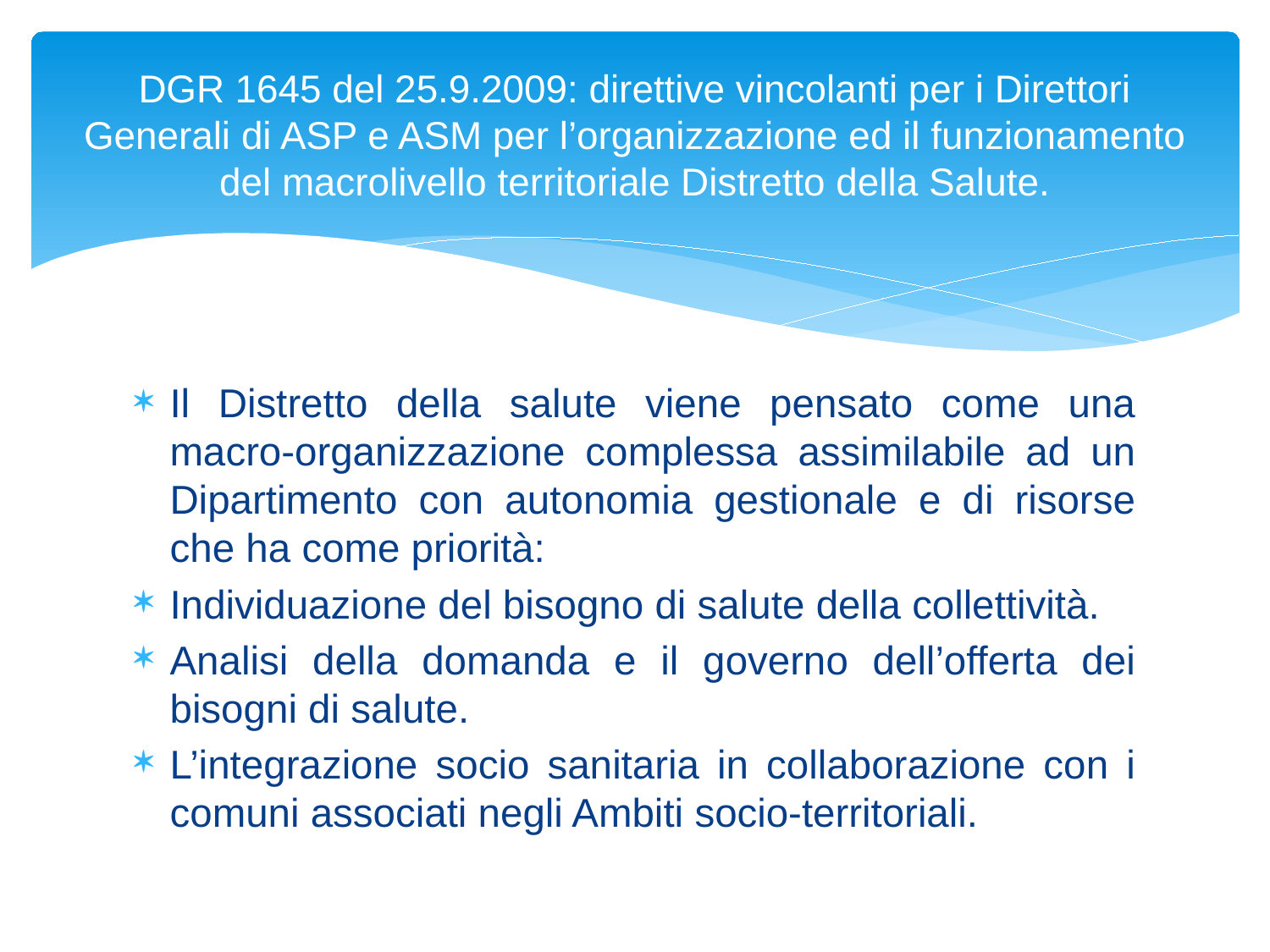

# DGR 1645 del 25.9.2009: direttive vincolanti per i Direttori Generali di ASP e ASM per l’organizzazione ed il funzionamento del macrolivello territoriale Distretto della Salute.
Il Distretto della salute viene pensato come una macro-organizzazione complessa assimilabile ad un Dipartimento con autonomia gestionale e di risorse che ha come priorità:
Individuazione del bisogno di salute della collettività.
Analisi della domanda e il governo dell’offerta dei bisogni di salute.
L’integrazione socio sanitaria in collaborazione con i comuni associati negli Ambiti socio-territoriali.